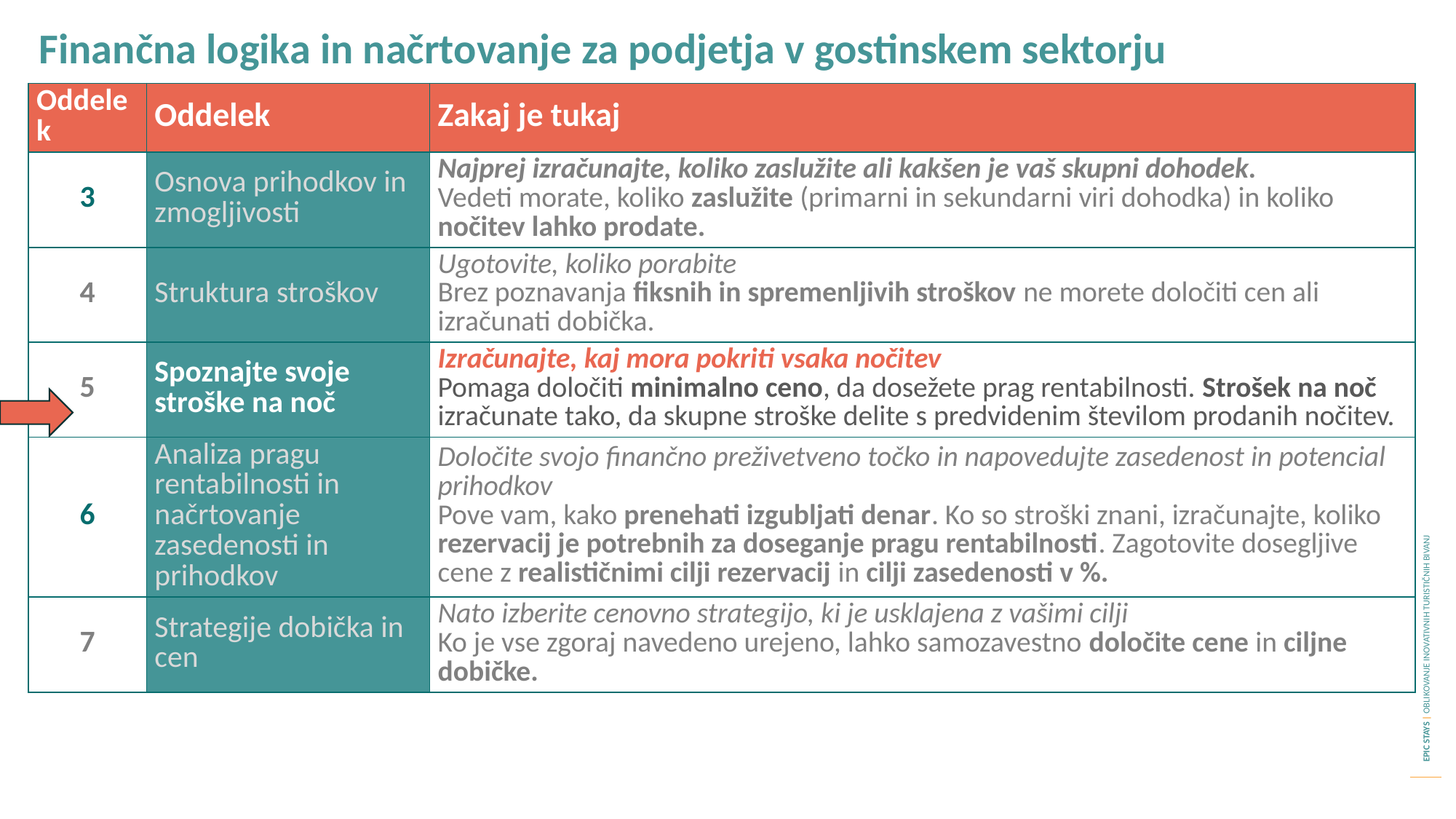

Finančna logika in načrtovanje za podjetja v gostinskem sektorju Načrtovanje
| Oddelek | Oddelek | Zakaj je tukaj |
| --- | --- | --- |
| 3 | Osnova prihodkov in zmogljivosti | Najprej izračunajte, koliko zaslužite ali kakšen je vaš skupni dohodek. Vedeti morate, koliko zaslužite (primarni in sekundarni viri dohodka) in koliko nočitev lahko prodate. |
| 4 | Struktura stroškov | Ugotovite, koliko porabite Brez poznavanja fiksnih in spremenljivih stroškov ne morete določiti cen ali izračunati dobička. |
| 5 | Spoznajte svoje stroške na noč | Izračunajte, kaj mora pokriti vsaka nočitev Pomaga določiti minimalno ceno, da dosežete prag rentabilnosti. Strošek na noč izračunate tako, da skupne stroške delite s predvidenim številom prodanih nočitev. |
| 6 | Analiza pragu rentabilnosti in načrtovanje zasedenosti in prihodkov | Določite svojo finančno preživetveno točko in napovedujte zasedenost in potencial prihodkov Pove vam, kako prenehati izgubljati denar. Ko so stroški znani, izračunajte, koliko rezervacij je potrebnih za doseganje pragu rentabilnosti. Zagotovite dosegljive cene z realističnimi cilji rezervacij in cilji zasedenosti v %. |
| 7 | Strategije dobička in cen | Nato izberite cenovno strategijo, ki je usklajena z vašimi cilji Ko je vse zgoraj navedeno urejeno, lahko samozavestno določite cene in ciljne dobičke. |